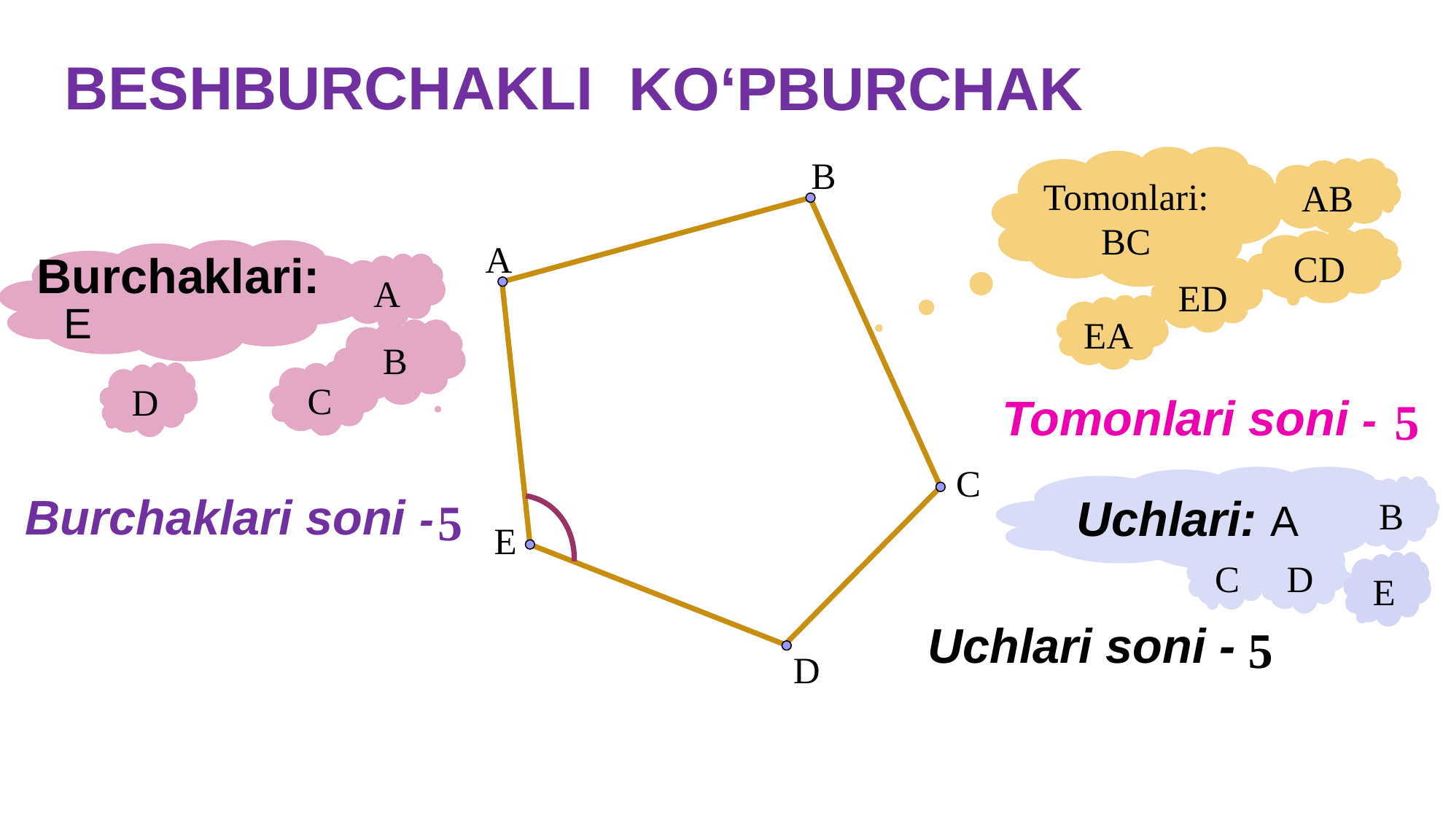

KO‘PBURCHAK
 BESHBURCHAKLI
B
Tomonlari: BC
AB

CD
А

Burchaklari:         E

A
ED

EA
B
С
D
        Tomonlari soni -
5
С
 Uchlari: А
B
Burchaklari soni -

5

E
D
С

E
5
Uchlari soni -

D